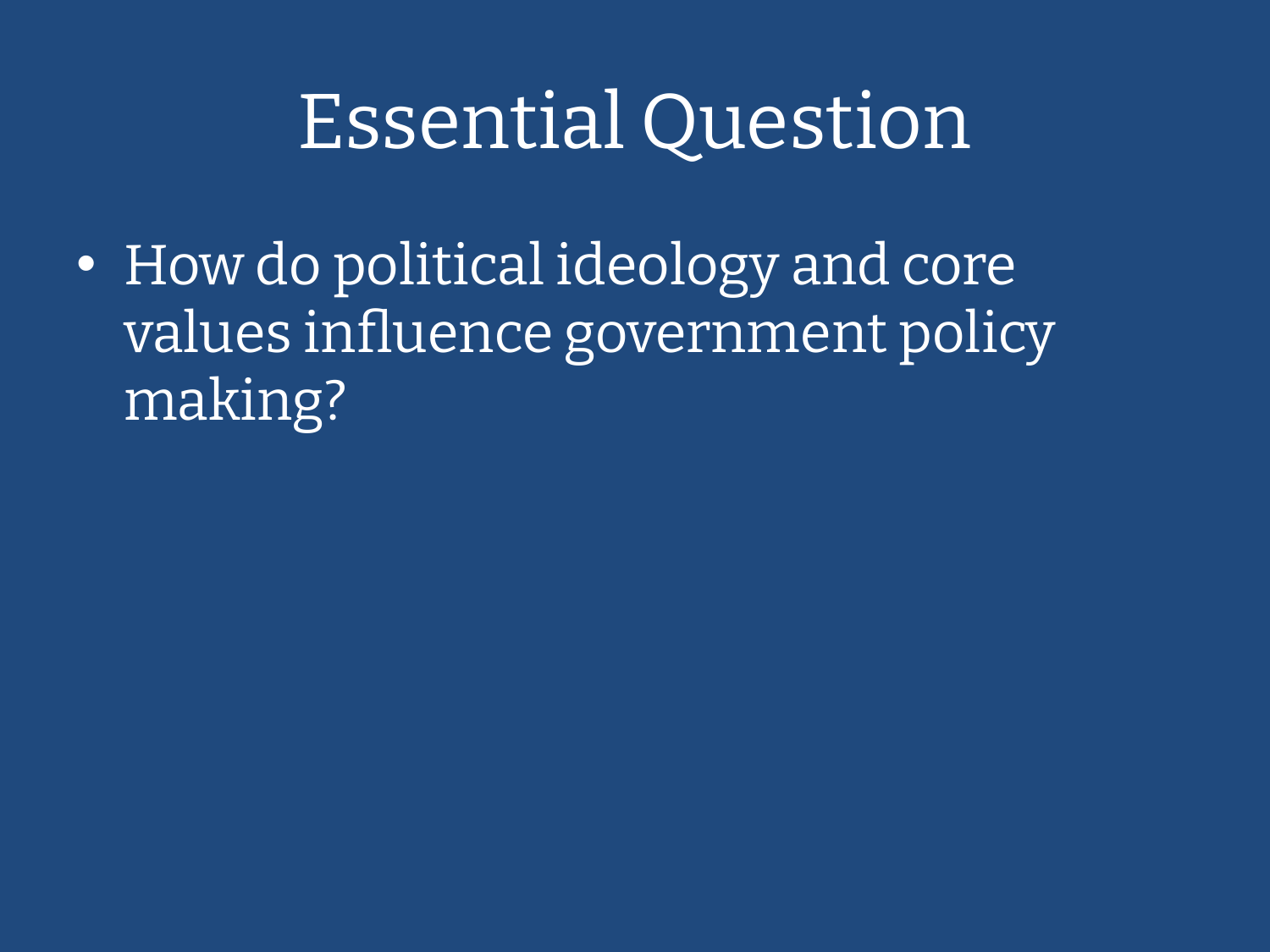

# Essential Question
How do political ideology and core values influence government policy making?